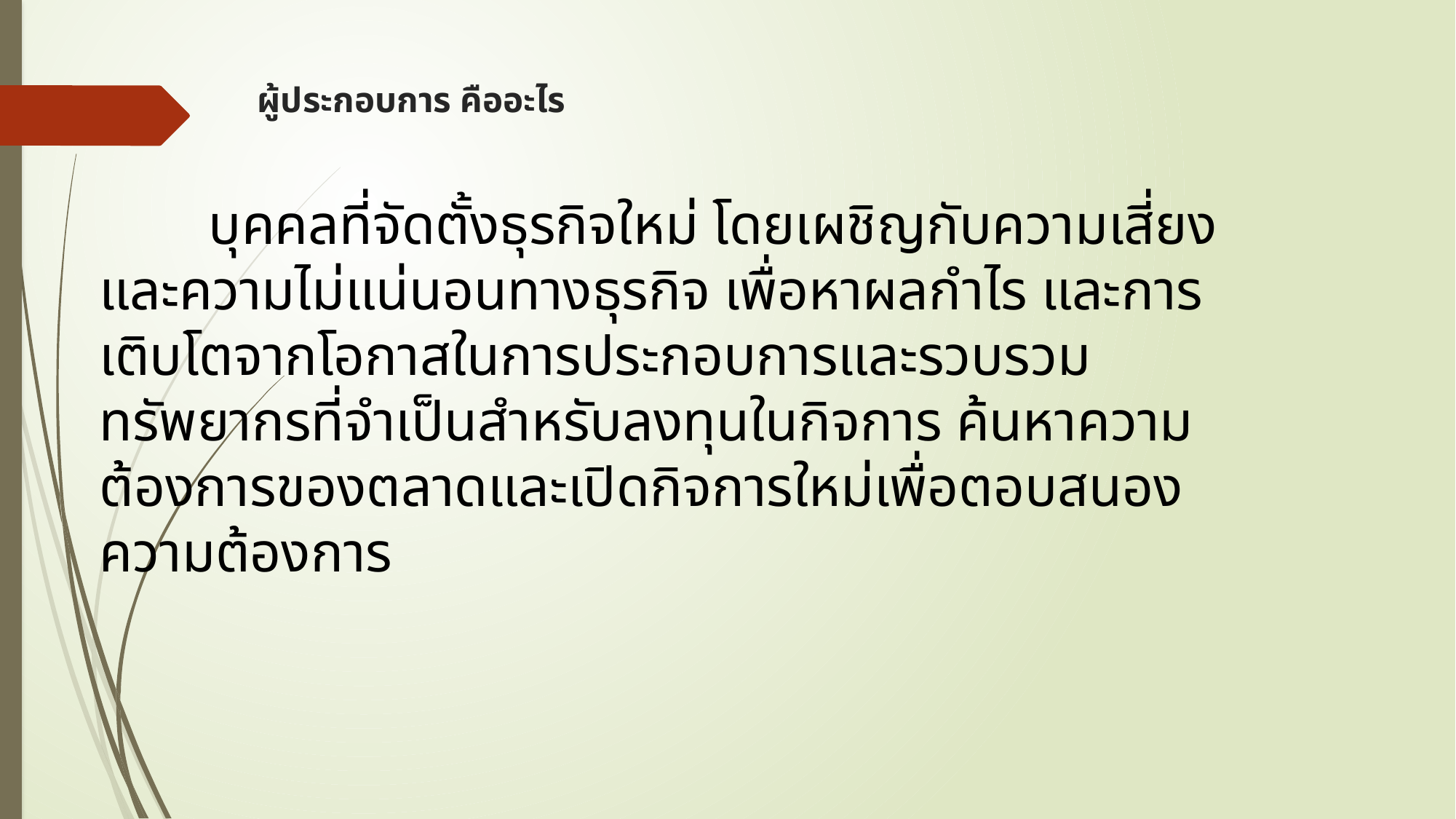

# ผู้ประกอบการ คืออะไร
		บุคคลที่จัดตั้งธุรกิจใหม่ โดยเผชิญกับความเสี่ยงและความไม่แน่นอนทางธุรกิจ เพื่อหาผลกำไร และการเติบโตจากโอกาสในการประกอบการและรวบรวมทรัพยากรที่จำเป็นสำหรับลงทุนในกิจการ ค้นหาความต้องการของตลาดและเปิดกิจการใหม่เพื่อตอบสนองความต้องการ